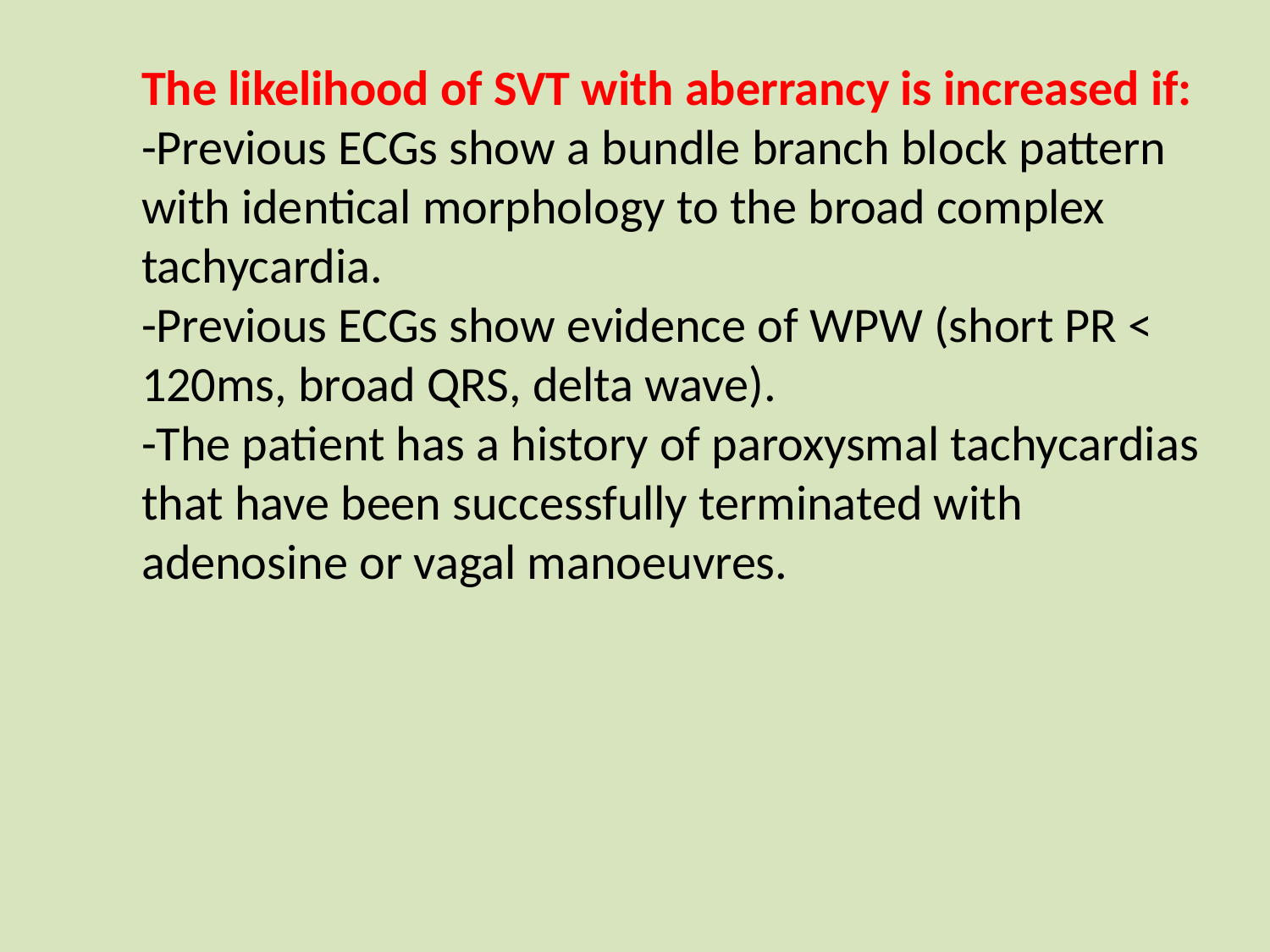

The likelihood of SVT with aberrancy is increased if:
-Previous ECGs show a bundle branch block pattern with identical morphology to the broad complex tachycardia.
-Previous ECGs show evidence of WPW (short PR < 120ms, broad QRS, delta wave).
-The patient has a history of paroxysmal tachycardias that have been successfully terminated with adenosine or vagal manoeuvres.